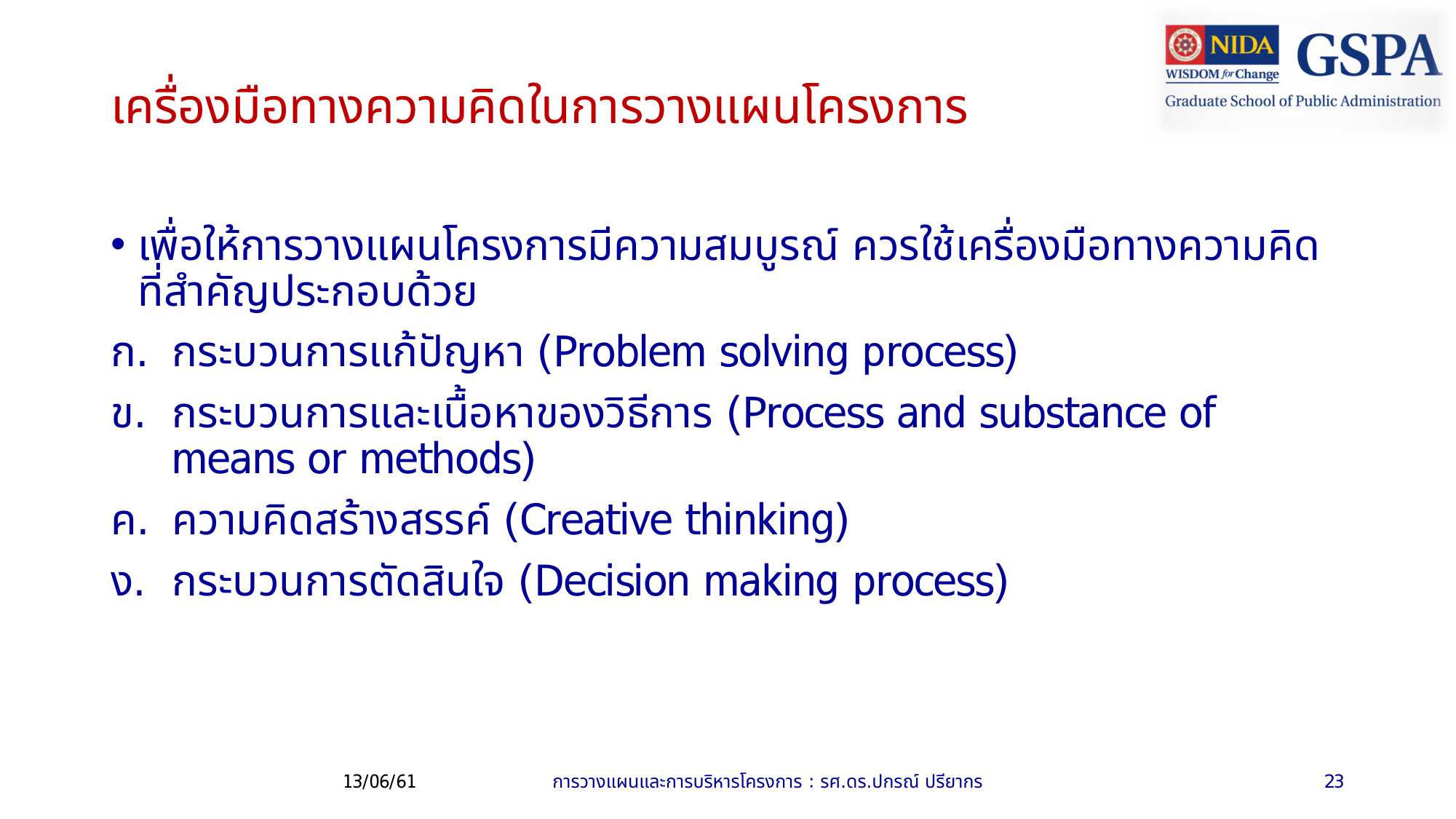

# เครื่องมือทางความคิดในการวางแผนโครงการ
เพื่อให้การวางแผนโครงการมีความสมบูรณ์ ควรใช้เครื่องมือทางความคิดที่สำคัญประกอบด้วย
กระบวนการแก้ปัญหา (Problem solving process)
กระบวนการและเนื้อหาของวิธีการ (Process and substance of means or methods)
ความคิดสร้างสรรค์ (Creative thinking)
กระบวนการตัดสินใจ (Decision making process)
13/06/61
การวางแผนและการบริหารโครงการ : รศ.ดร.ปกรณ์ ปรียากร
23